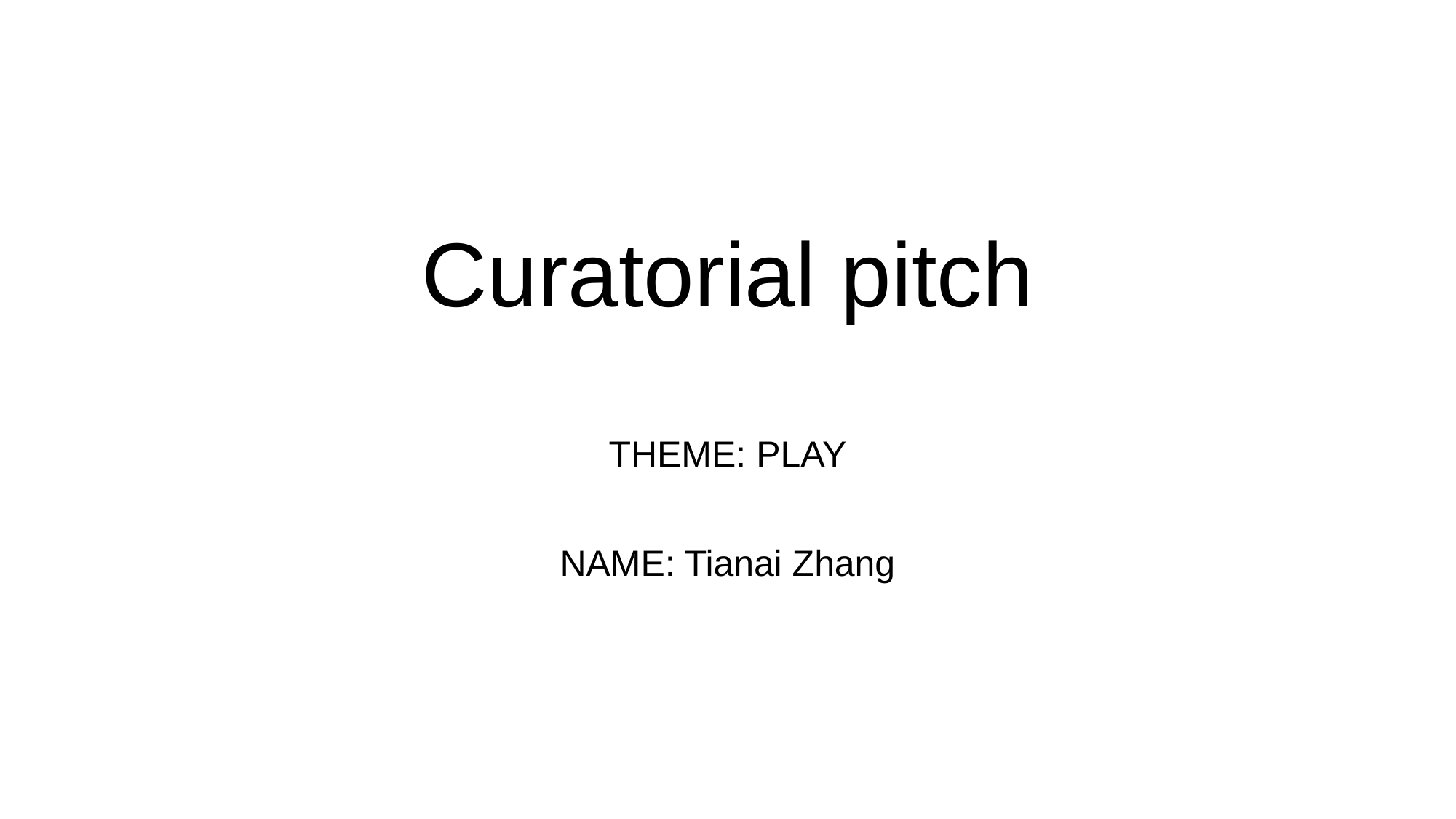

# Curatorial pitch
THEME: PLAY

NAME: Tianai Zhang